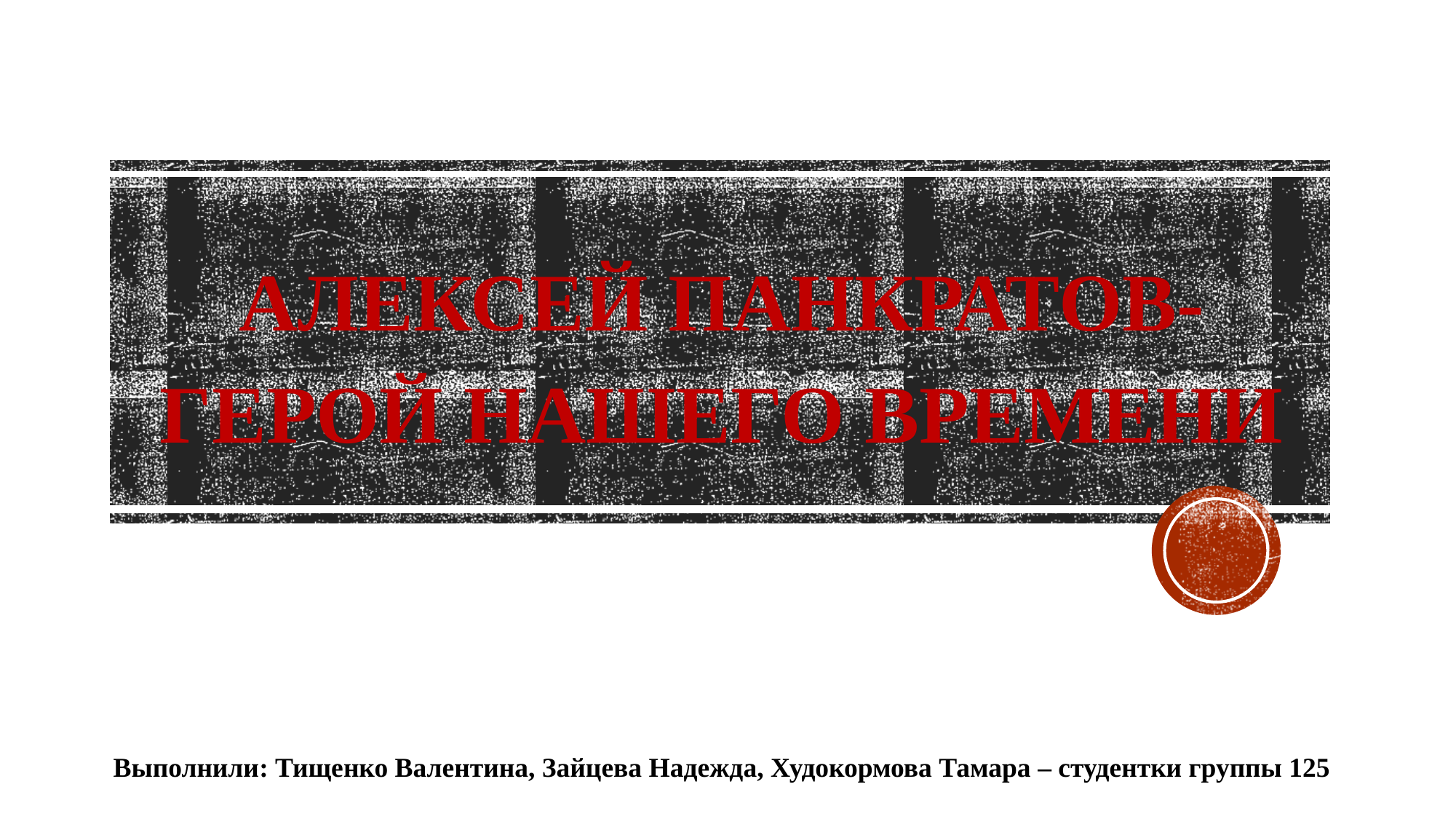

# Алексей Панкратов-герой нашего времени
Выполнили: Тищенко Валентина, Зайцева Надежда, Худокормова Тамара – студентки группы 125